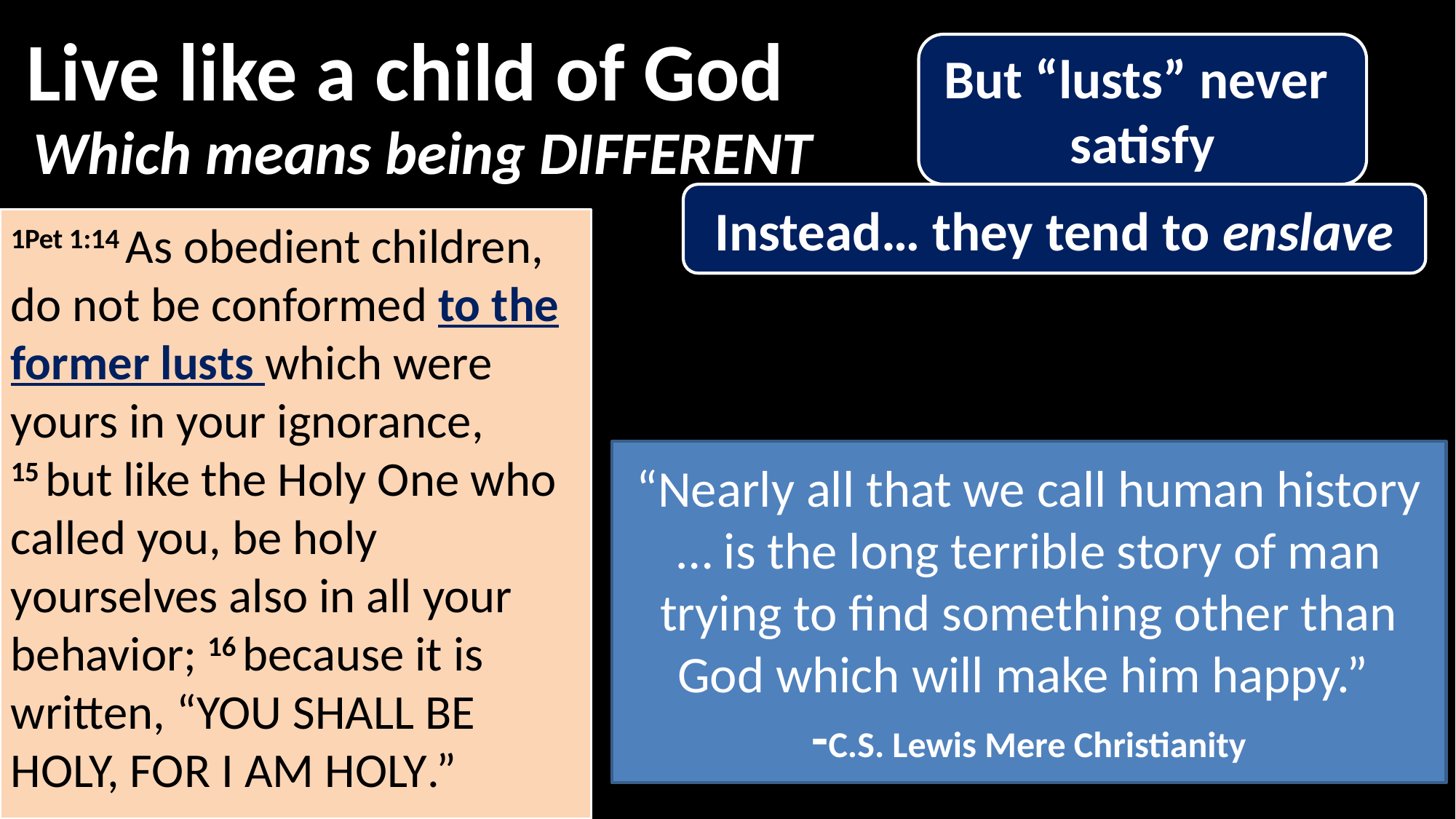

Live like a child of God
But “lusts” never  satisfy
Which means being holy
Which means being DIFFERENT
Instead… they tend to enslave
1Pet 1:14 As obedient children, do not be conformed to the former lusts which were yours in your ignorance, 15 but like the Holy One who called you, be holy yourselves also in all your behavior; 16 because it is written, “You shall be holy, for I am holy.”

1Pet 1:14 As obedient children, do not be conformed to the former lusts which were yours in your ignorance, 15 but like the Holy One who called you, be holy yourselves also in all your behavior; 16 because it is written, “You shall be holy, for I am holy.”

“Nearly all that we call human history … is the long terrible story of man trying to find something other than God which will make him happy.”
-C.S. Lewis Mere Christianity